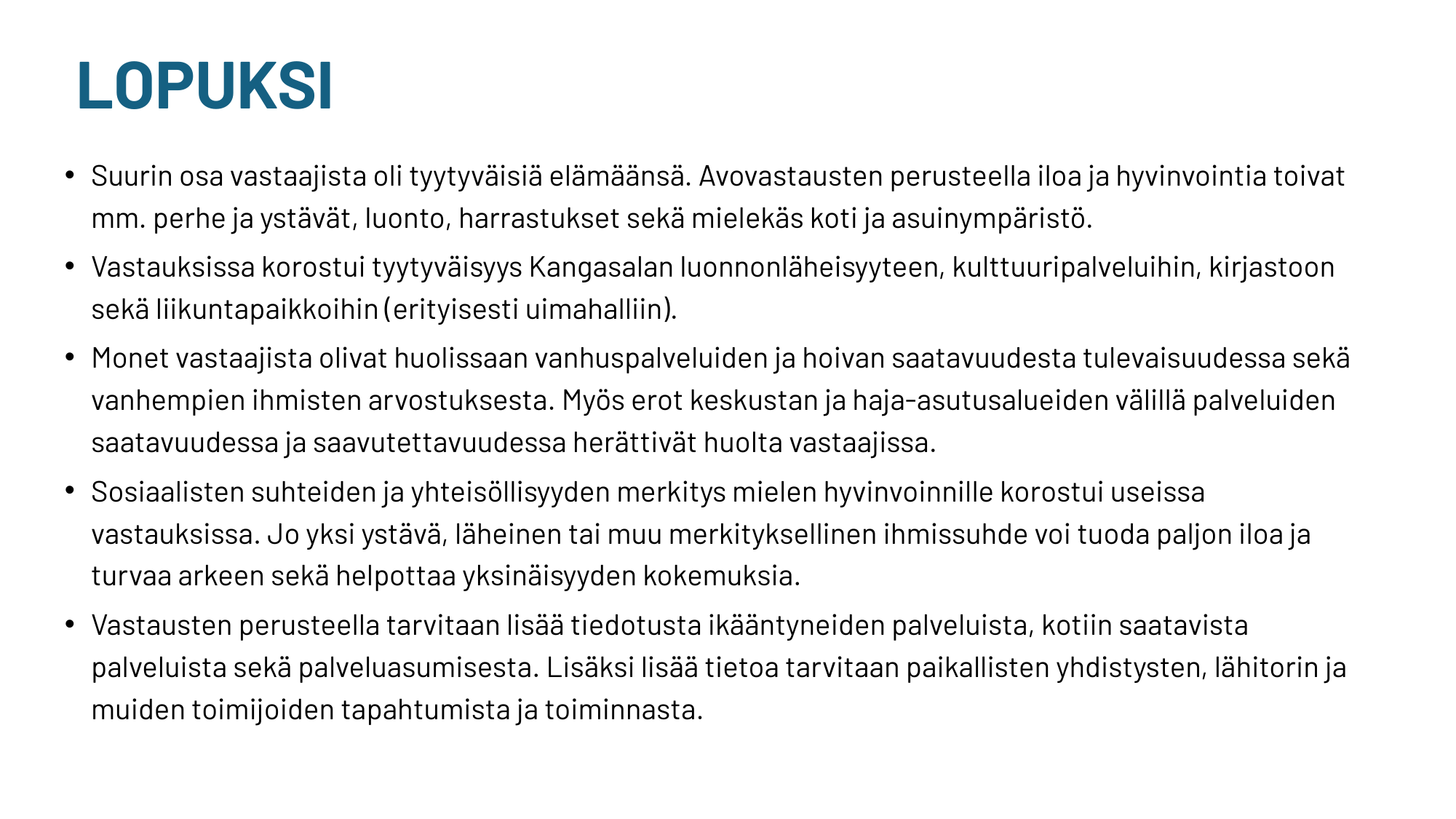

# LOPUKSI
Suurin osa vastaajista oli tyytyväisiä elämäänsä. Avovastausten perusteella iloa ja hyvinvointia toivat mm. perhe ja ystävät, luonto, harrastukset sekä mielekäs koti ja asuinympäristö.
Vastauksissa korostui tyytyväisyys Kangasalan luonnonläheisyyteen, kulttuuripalveluihin, kirjastoon sekä liikuntapaikkoihin (erityisesti uimahalliin).
Monet vastaajista olivat huolissaan vanhuspalveluiden ja hoivan saatavuudesta tulevaisuudessa sekä vanhempien ihmisten arvostuksesta. Myös erot keskustan ja haja-asutusalueiden välillä palveluiden saatavuudessa ja saavutettavuudessa herättivät huolta vastaajissa.
Sosiaalisten suhteiden ja yhteisöllisyyden merkitys mielen hyvinvoinnille korostui useissa vastauksissa. Jo yksi ystävä, läheinen tai muu merkityksellinen ihmissuhde voi tuoda paljon iloa ja turvaa arkeen sekä helpottaa yksinäisyyden kokemuksia.
Vastausten perusteella tarvitaan lisää tiedotusta ikääntyneiden palveluista, kotiin saatavista palveluista sekä palveluasumisesta. Lisäksi lisää tietoa tarvitaan paikallisten yhdistysten, lähitorin ja muiden toimijoiden tapahtumista ja toiminnasta.